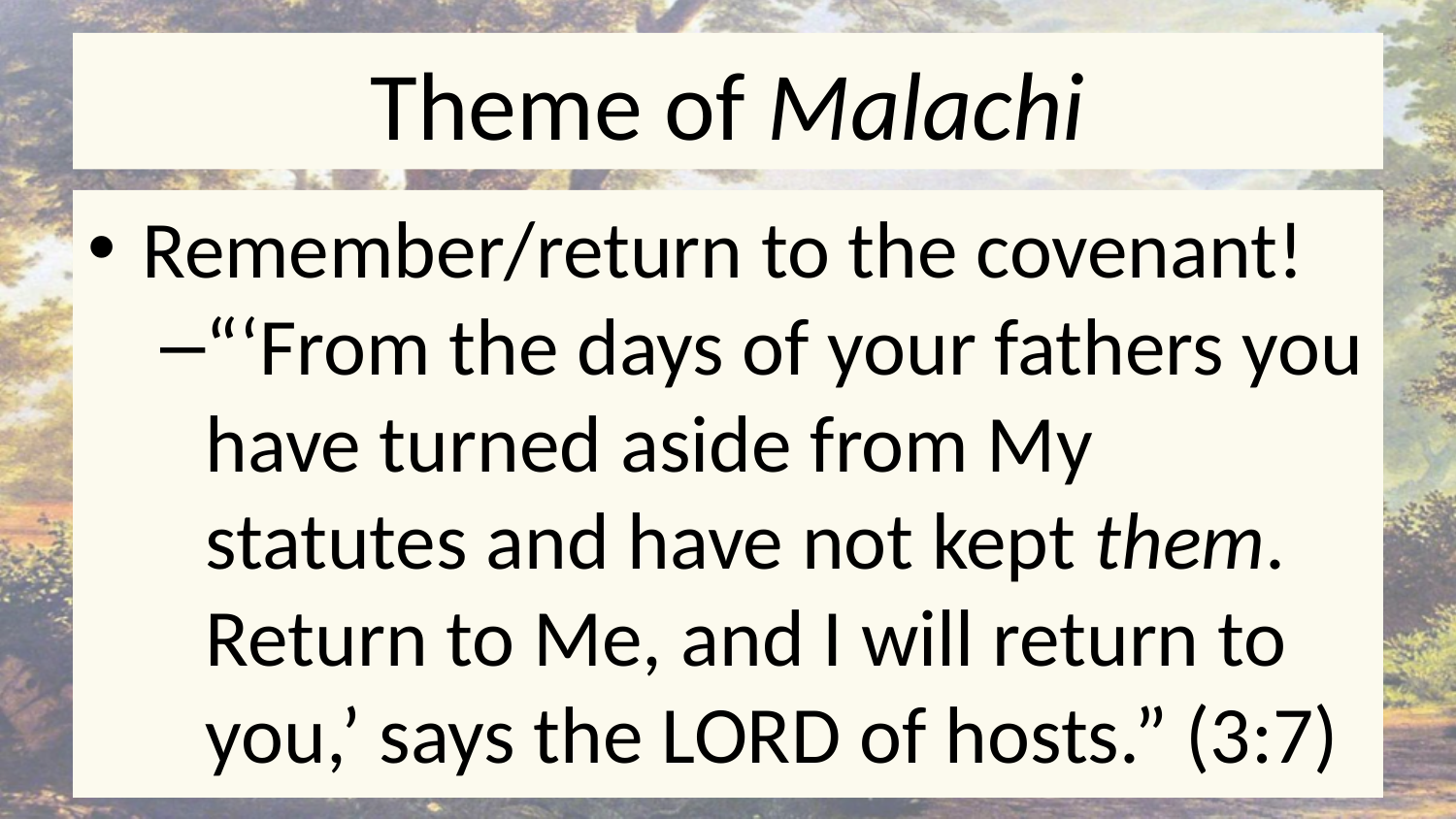

# Theme of Malachi
Remember/return to the covenant!
“‘From the days of your fathers you have turned aside from My statutes and have not kept them. Return to Me, and I will return to you,’ says the Lord of hosts.” (3:7)